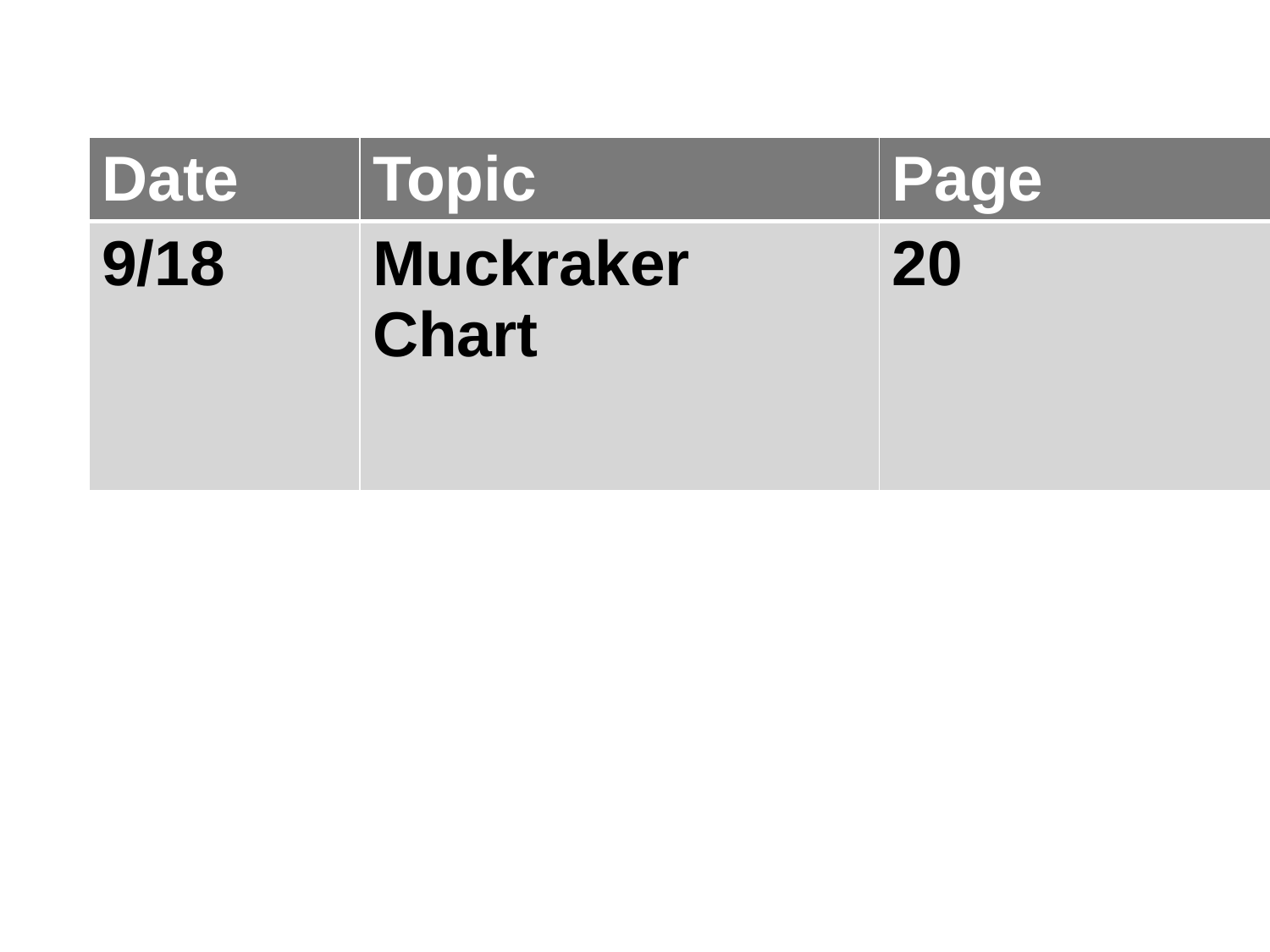

| Date | Topic | Page |
| --- | --- | --- |
| 9/18 | Muckraker Chart | 20 |